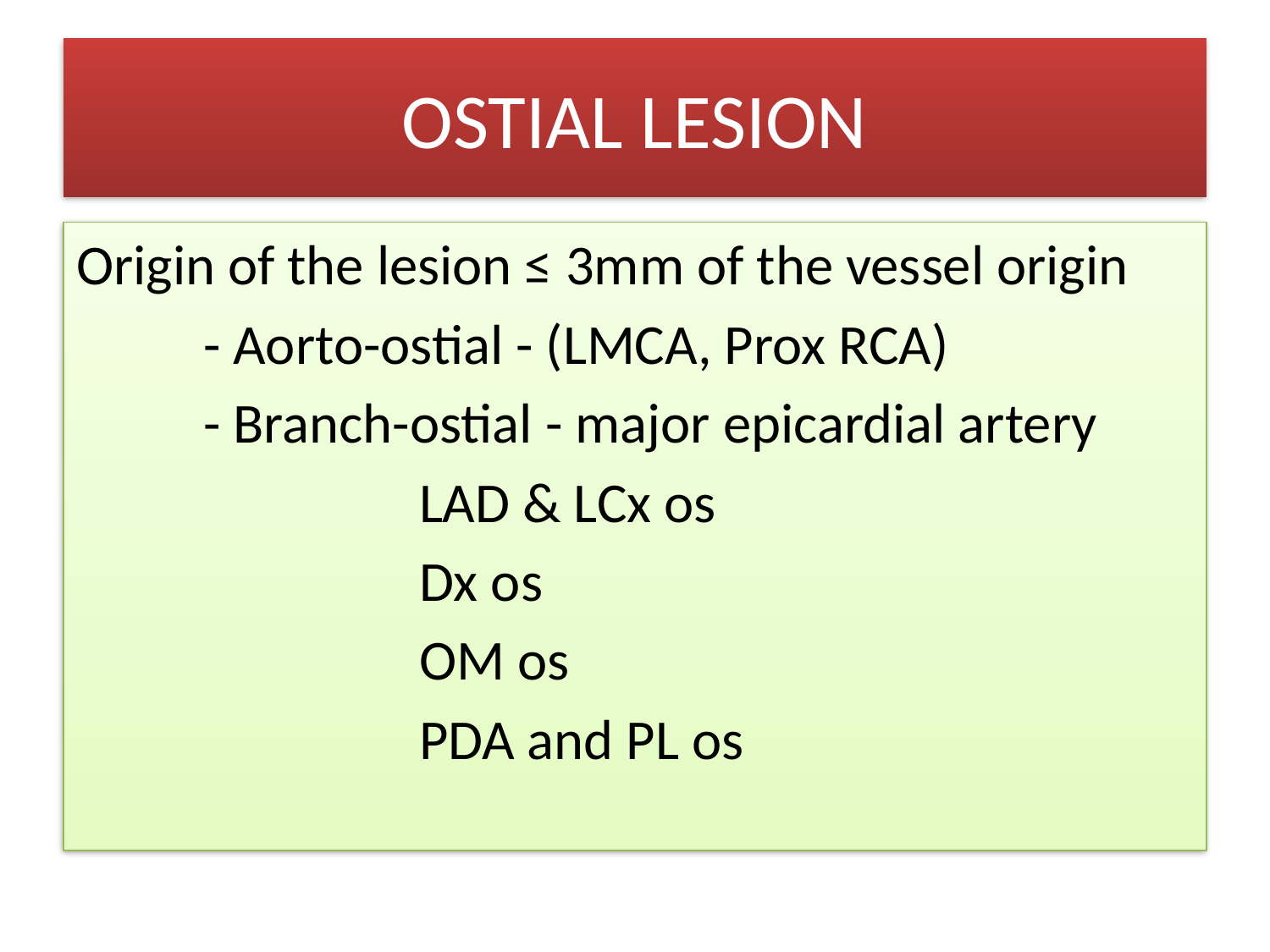

# OSTIAL LESION
Origin of the lesion ≤ 3mm of the vessel origin
          - Aorto-ostial - (LMCA, Prox RCA)
          - Branch-ostial - major epicardial artery
                           LAD & LCx os
                           Dx os
                           OM os
                           PDA and PL os